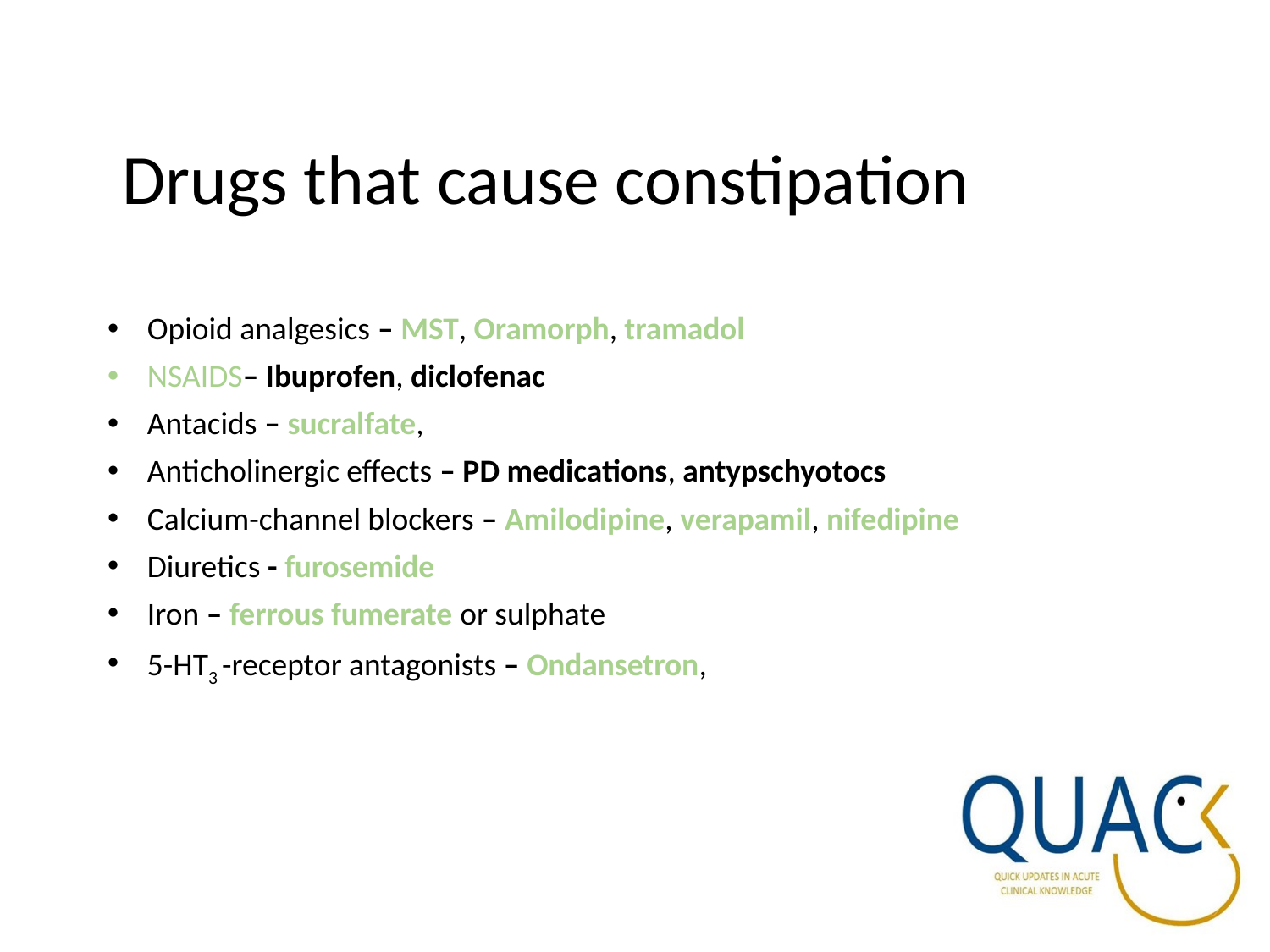

# Drugs that cause constipation
Opioid analgesics – MST, Oramorph, tramadol
NSAIDS– Ibuprofen, diclofenac
Antacids – sucralfate,
Anticholinergic effects – PD medications, antypschyotocs
Calcium-channel blockers – Amilodipine, verapamil, nifedipine
Diuretics - furosemide
Iron – ferrous fumerate or sulphate
5-HT3 -receptor antagonists – Ondansetron,